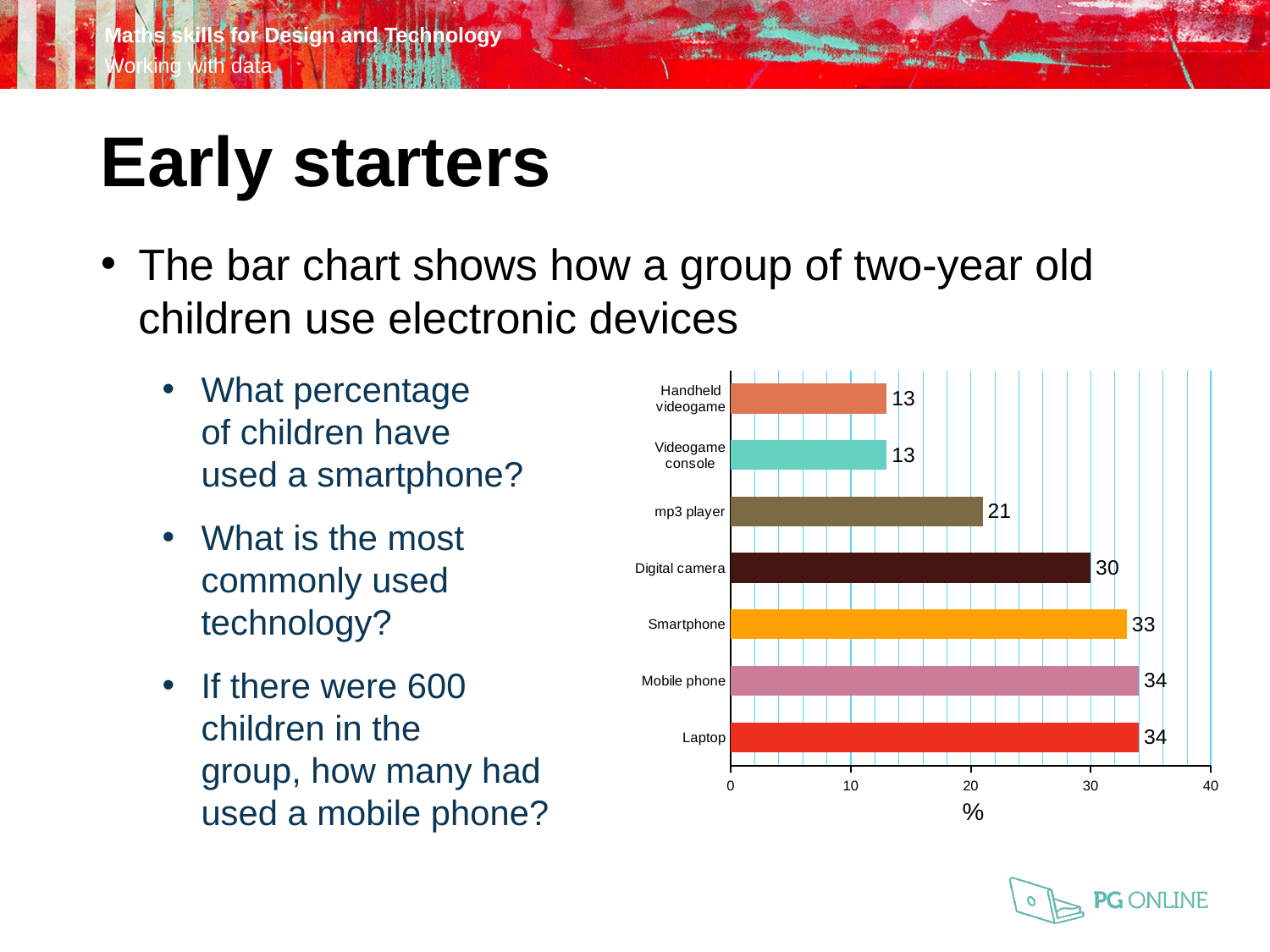

Early starters
The bar chart shows how a group of two-year old children use electronic devices
What percentage
of children have
used a smartphone?
What is the most
commonly used
technology?
If there were 600
children in the
group, how many had
used a mobile phone?

### Chart

| Category | Number of students |
|---|---|
| Laptop | 34.0 |
| Mobile phone | 34.0 |
| Smartphone | 33.0 |
| Digital camera | 30.0 |
| mp3 player | 21.0 |
| Videogame console | 13.0 |
| Handheld videogame | 13.0 |